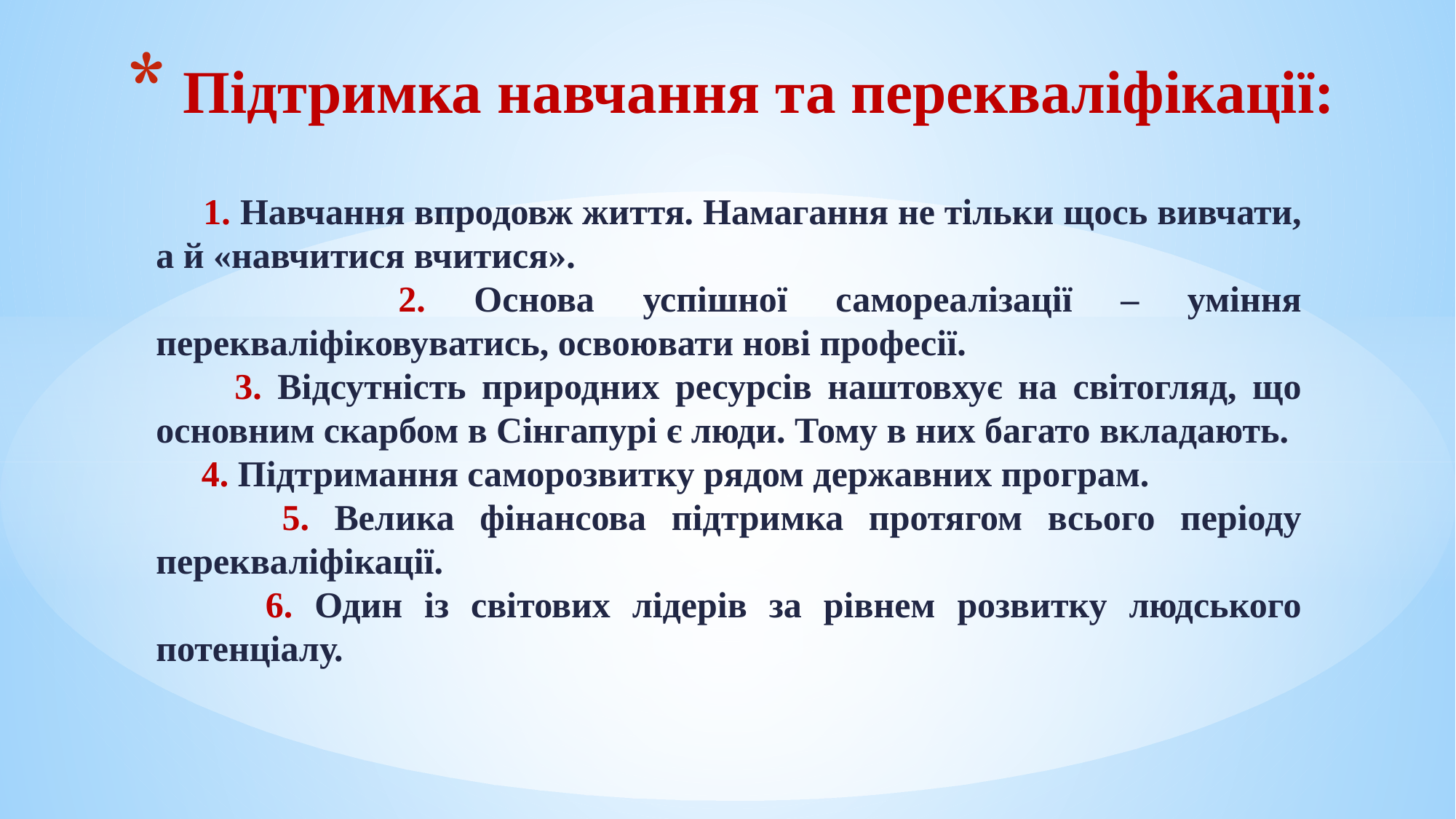

# Підтримка навчання та перекваліфікації:
     1. Навчання впродовж життя. Намагання не тільки щось вивчати, а й «навчитися вчитися».
     2. Основа успішної самореалізації – уміння перекваліфіковуватись, освоювати нові професії.
     3. Відсутність природних ресурсів наштовхує на світогляд, що основним скарбом в Сінгапурі є люди. Тому в них багато вкладають.
     4. Підтримання саморозвитку рядом державних програм.
     5. Велика фінансова підтримка протягом всього періоду перекваліфікації.
     6. Один із світових лідерів за рівнем розвитку людського потенціалу.